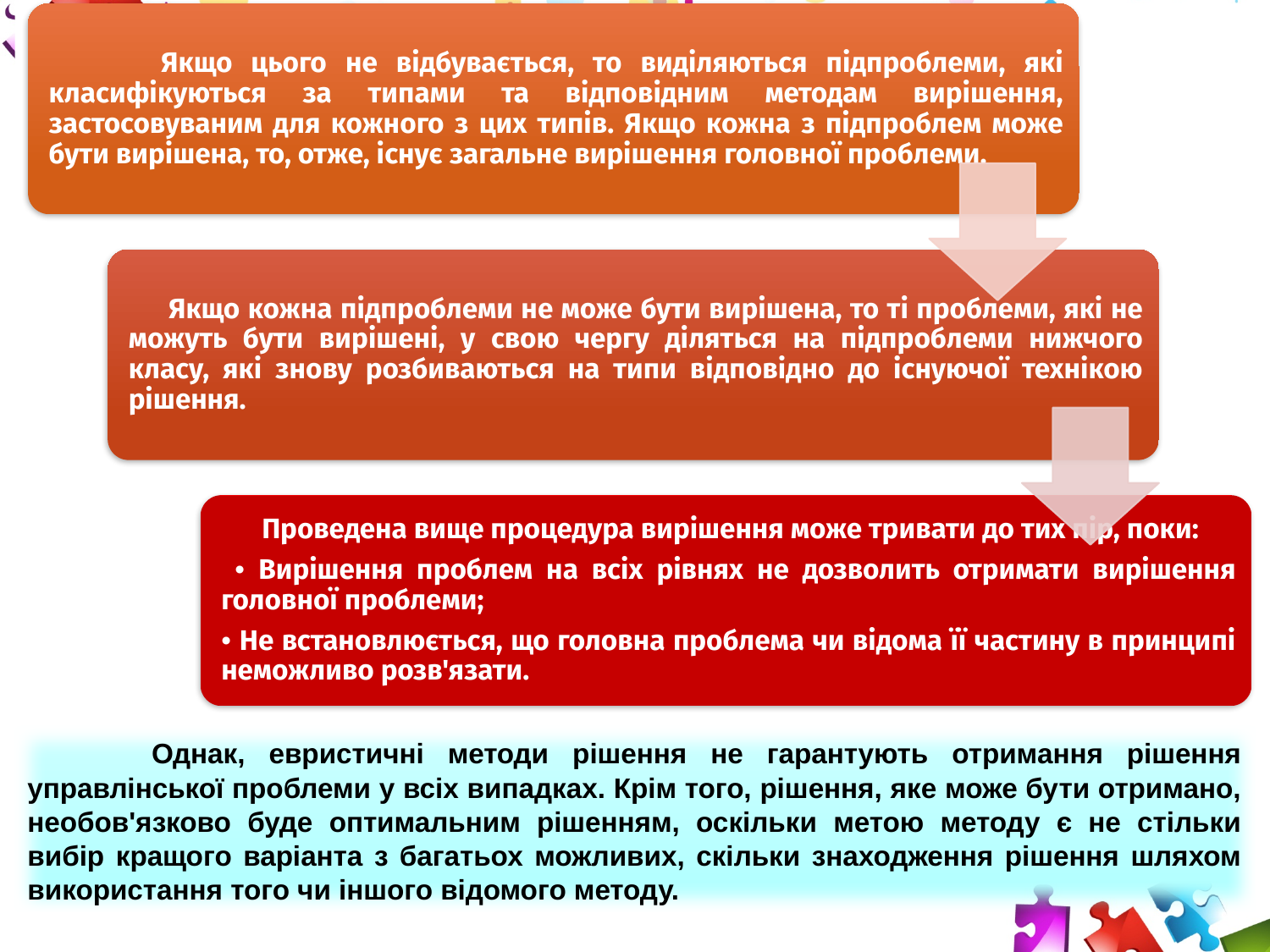

Якщо цього не відбувається, то виділяються підпроблеми, які класифікуються за типами та відповідним методам вирішення, застосовуваним для кожного з цих типів. Якщо кожна з підпроблем може бути вирішена, то, отже, існує загальне вирішення головної проблеми.
     Якщо кожна підпроблеми не може бути вирішена, то ті проблеми, які не можуть бути вирішені, у свою чергу діляться на підпроблеми нижчого класу, які знову розбиваються на типи відповідно до існуючої технікою рішення.
      Проведена вище процедура вирішення може тривати до тих пір, поки:
 • Вирішення проблем на всіх рівнях не дозволить отримати вирішення головної проблеми;
• Не встановлюється, що головна проблема чи відома її частину в принципі неможливо розв'язати.

     Однак, евристичні методи рішення не гарантують отримання рішення управлінської проблеми у всіх випадках. Крім того, рішення, яке може бути отримано, необов'язково буде оптимальним рішенням, оскільки метою методу є не стільки вибір кращого варіанта з багатьох можливих, скільки знаходження рішення шляхом використання того чи іншого відомого методу.